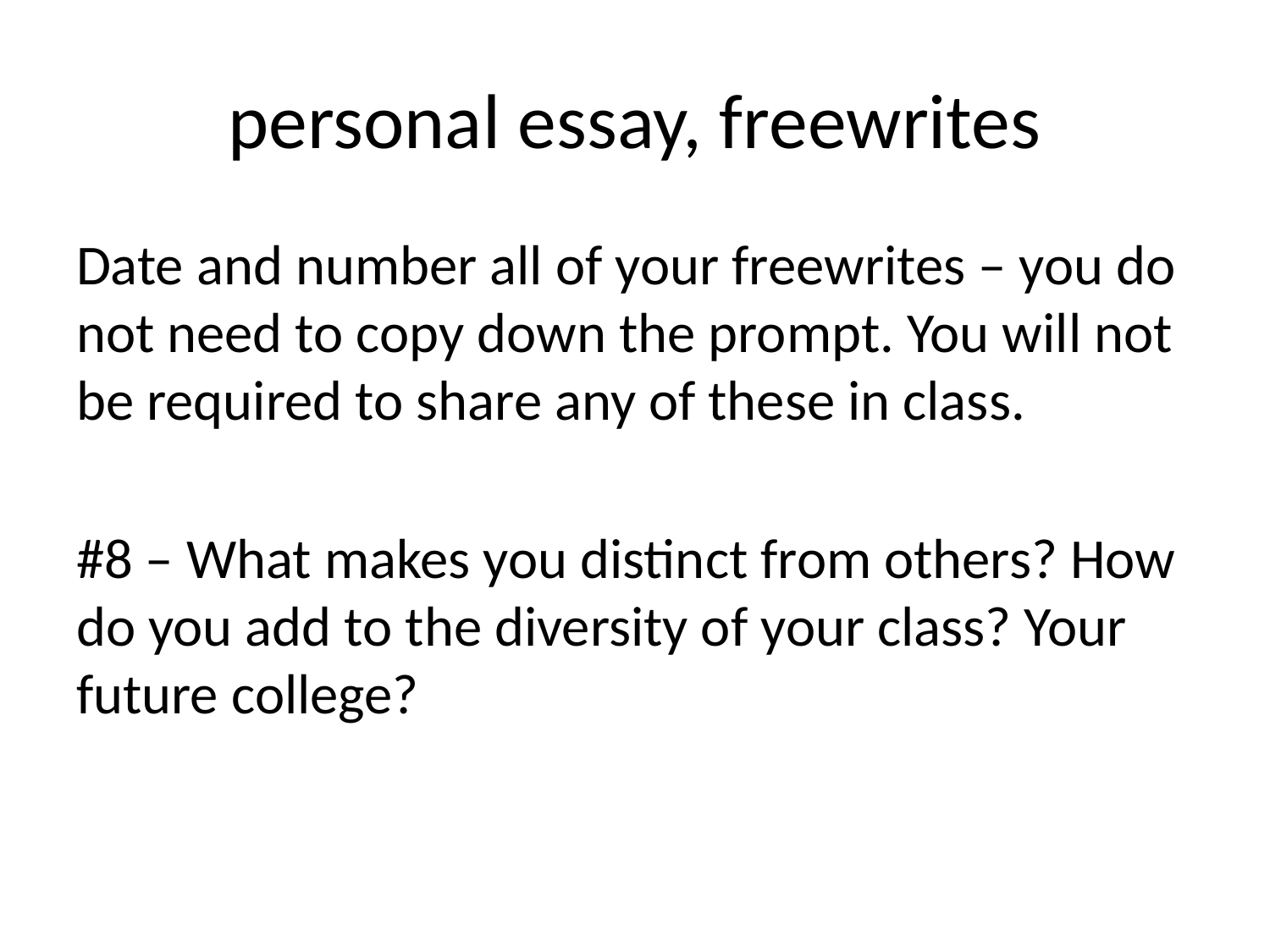

# personal essay, freewrites
Date and number all of your freewrites – you do not need to copy down the prompt. You will not be required to share any of these in class.

#8 – What makes you distinct from others? How do you add to the diversity of your class? Your future college?